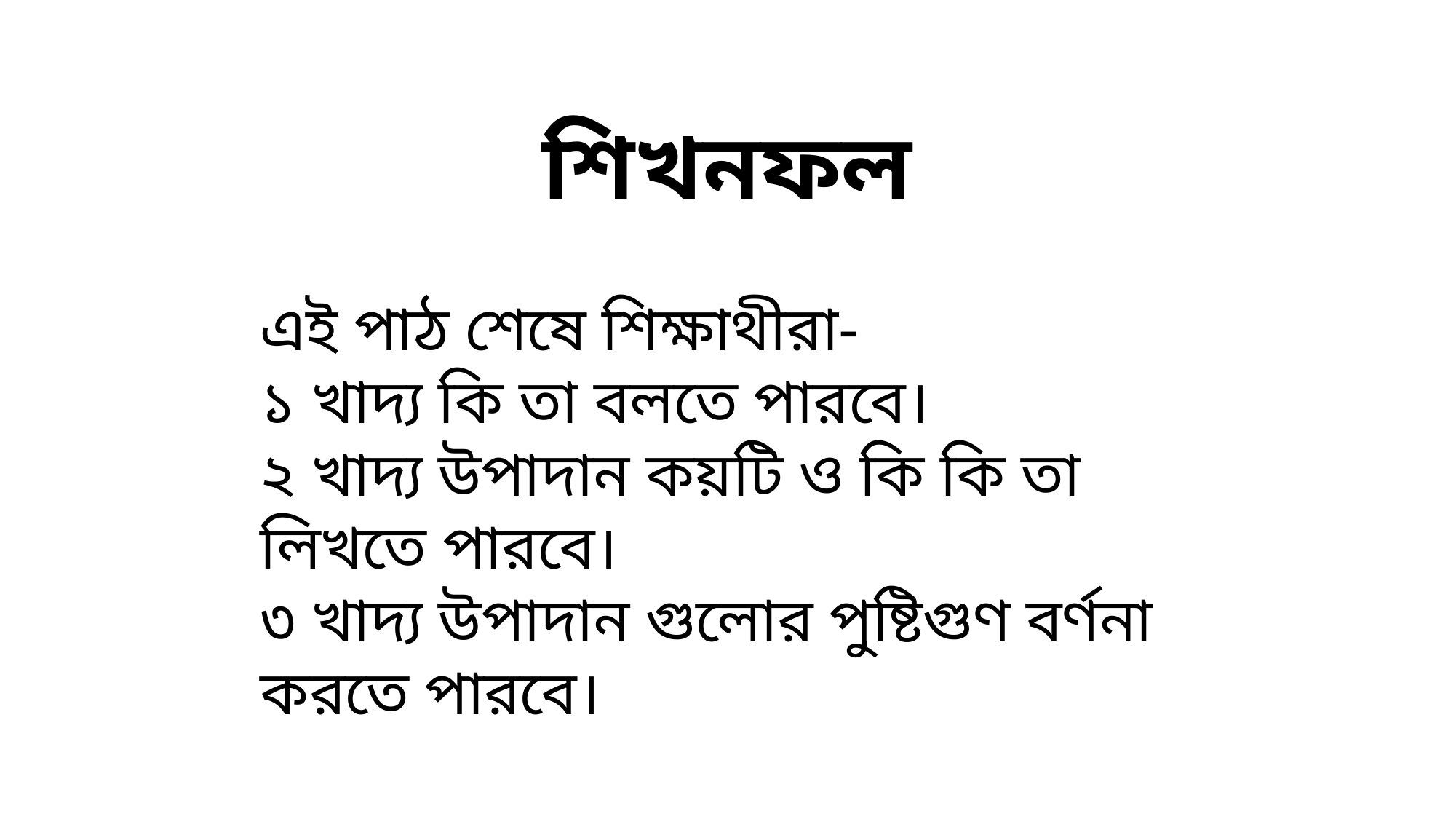

শিখনফল

এই পাঠ শেষে শিক্ষাথীরা-
১ খাদ্য কি তা বলতে পারবে।
২ খাদ্য উপাদান কয়টি ও কি কি তা লিখতে পারবে।
৩ খাদ্য উপাদান গুলোর পুষ্টিগুণ বর্ণনা করতে পারবে।